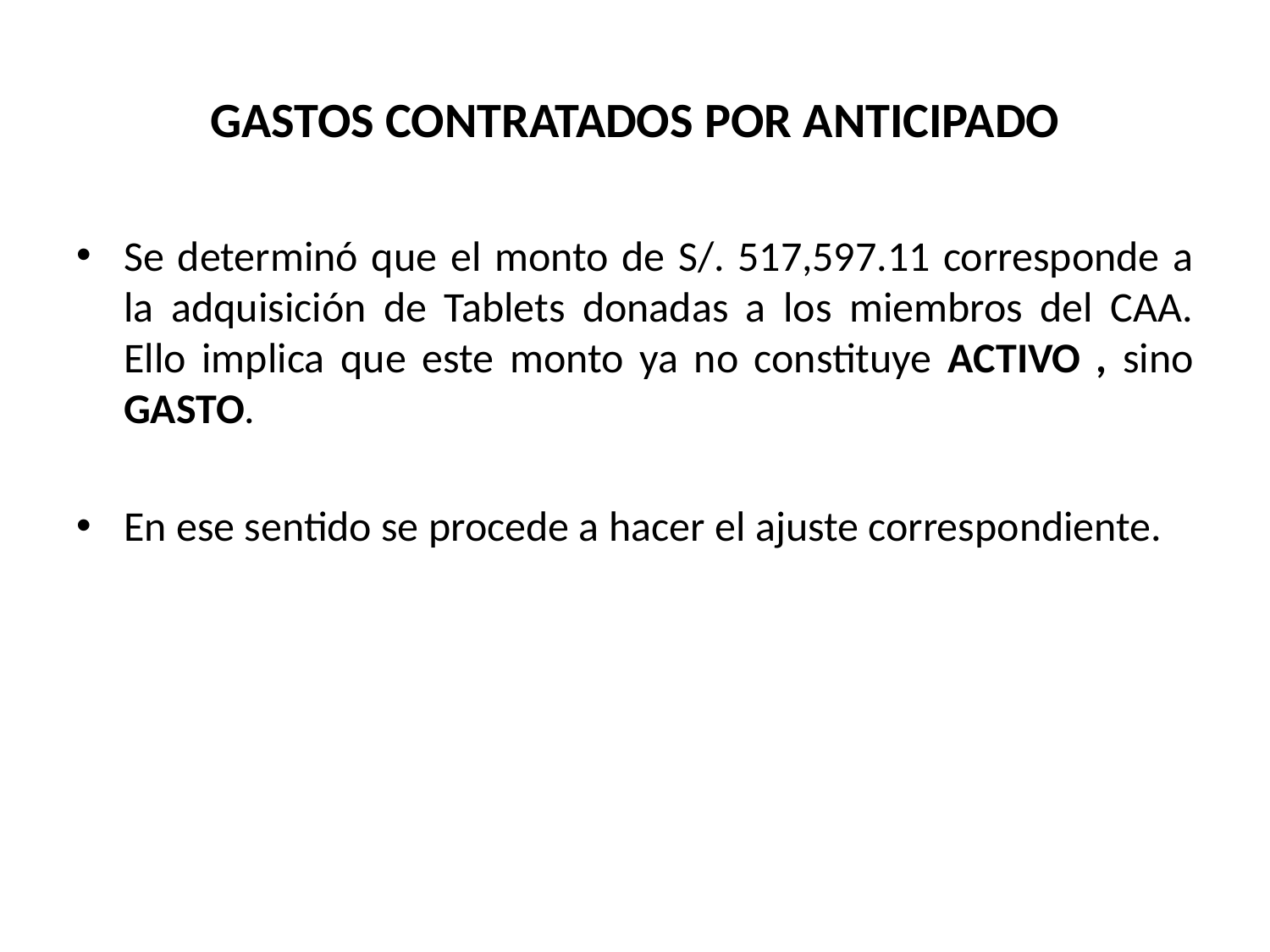

# GASTOS CONTRATADOS POR ANTICIPADO
Se determinó que el monto de S/. 517,597.11 corresponde a la adquisición de Tablets donadas a los miembros del CAA. Ello implica que este monto ya no constituye ACTIVO , sino GASTO.

En ese sentido se procede a hacer el ajuste correspondiente.